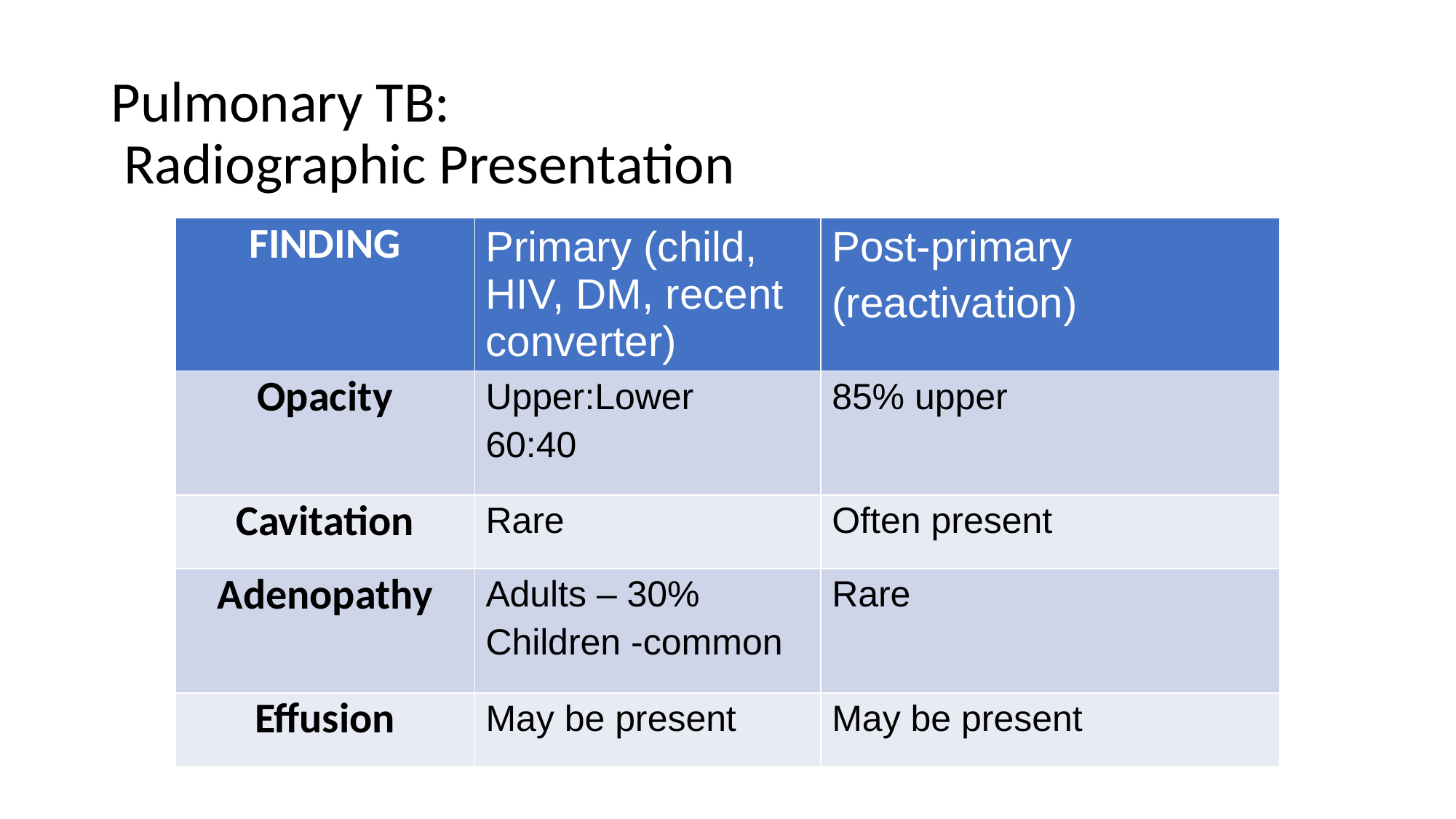

# Pulmonary TB: Radiographic Presentation
| FINDING | Primary (child, HIV, DM, recent converter) | Post-primary (reactivation) |
| --- | --- | --- |
| Opacity | Upper:Lower 60:40 | 85% upper |
| Cavitation | Rare | Often present |
| Adenopathy | Adults – 30% Children -common | Rare |
| Effusion | May be present | May be present |